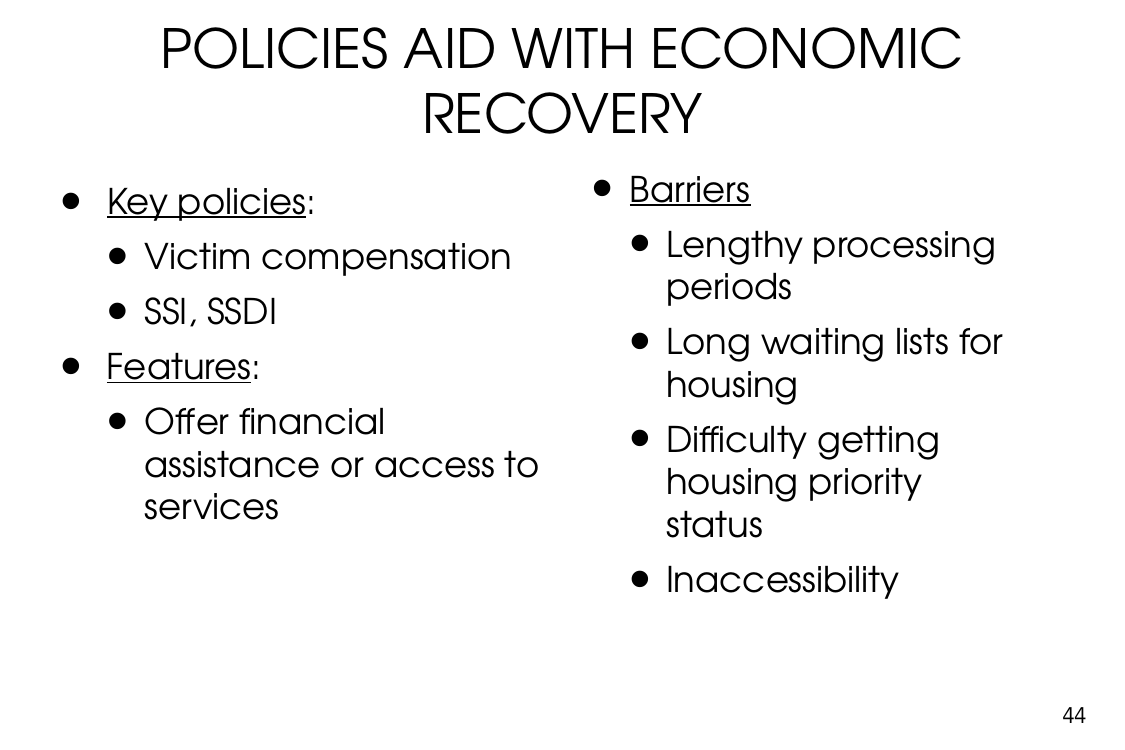

# Policies Aid with Economic Recovery
Barriers
Lengthy processing periods
Long waiting lists for housing
Difficulty getting housing priority status
Inaccessibility
Key policies:
Victim compensation
SSI, SSDI
Features:
Offer financial assistance or access to services
44